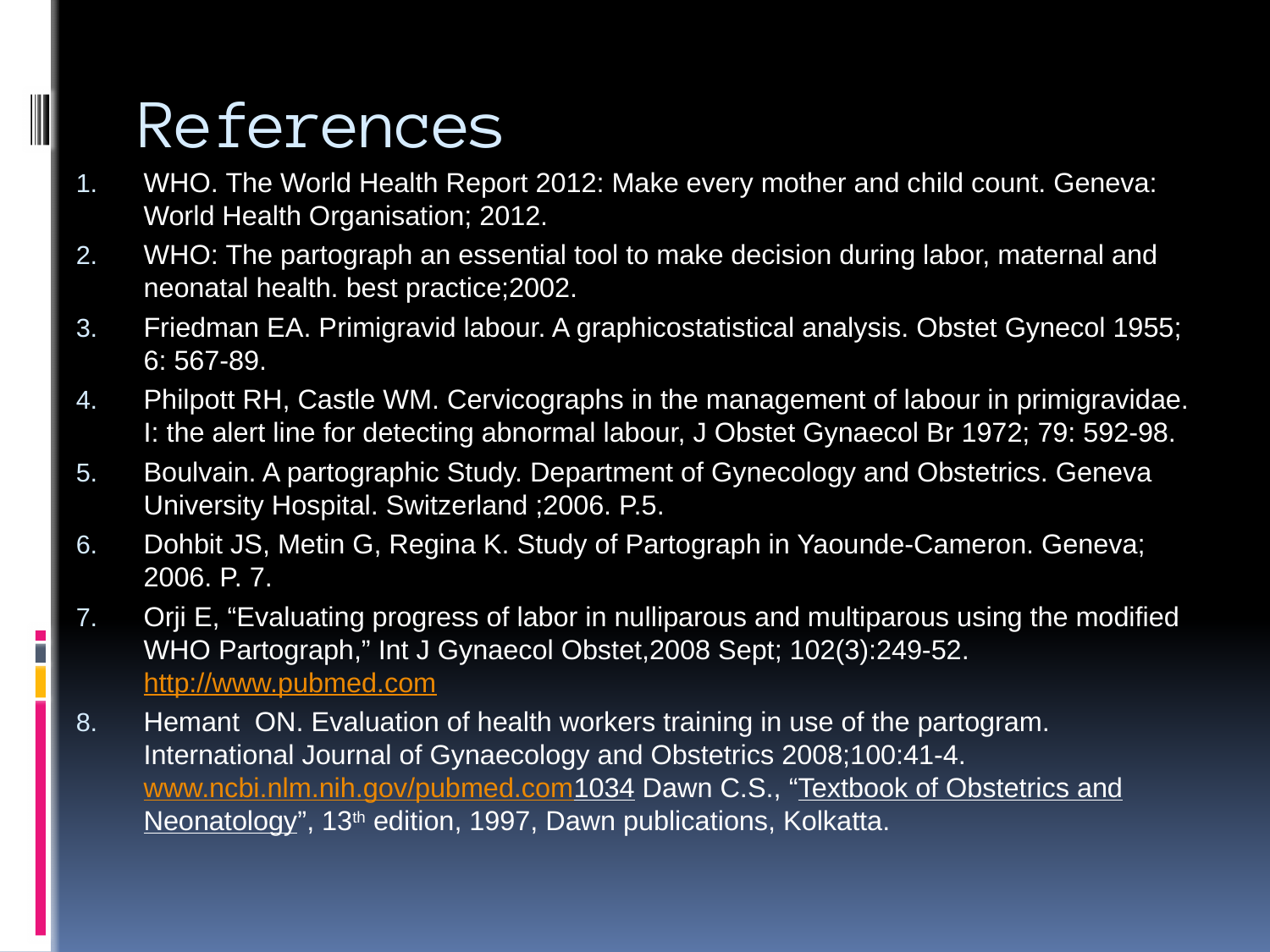

# References
WHO. The World Health Report 2012: Make every mother and child count. Geneva: World Health Organisation; 2012.
WHO: The partograph an essential tool to make decision during labor, maternal and neonatal health. best practice;2002.
Friedman EA. Primigravid labour. A graphicostatistical analysis. Obstet Gynecol 1955; 6: 567-89.
Philpott RH, Castle WM. Cervicographs in the management of labour in primigravidae. I: the alert line for detecting abnormal labour, J Obstet Gynaecol Br 1972; 79: 592-98.
Boulvain. A partographic Study. Department of Gynecology and Obstetrics. Geneva University Hospital. Switzerland ;2006. P.5.
Dohbit JS, Metin G, Regina K. Study of Partograph in Yaounde-Cameron. Geneva; 2006. P. 7.
Orji E, “Evaluating progress of labor in nulliparous and multiparous using the modified WHO Partograph,” Int J Gynaecol Obstet,2008 Sept; 102(3):249-52. http://www.pubmed.com
Hemant  ON. Evaluation of health workers training in use of the partogram. International Journal of Gynaecology and Obstetrics 2008;100:41-4.www.ncbi.nlm.nih.gov/pubmed.com1034 Dawn C.S., “Textbook of Obstetrics and Neonatology”, 13th edition, 1997, Dawn publications, Kolkatta.